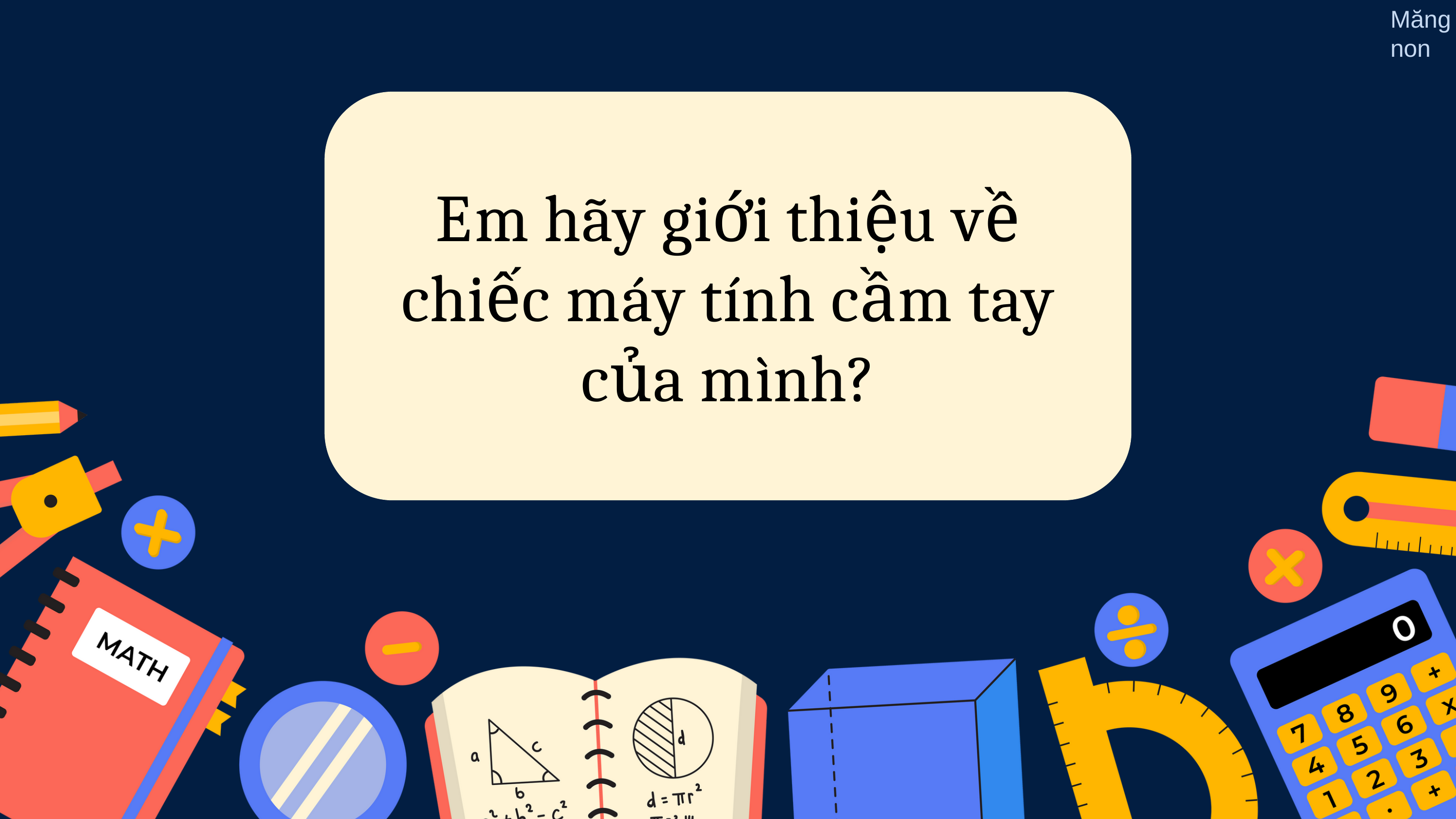

Em hãy giới thiệu về chiếc máy tính cầm tay của mình?